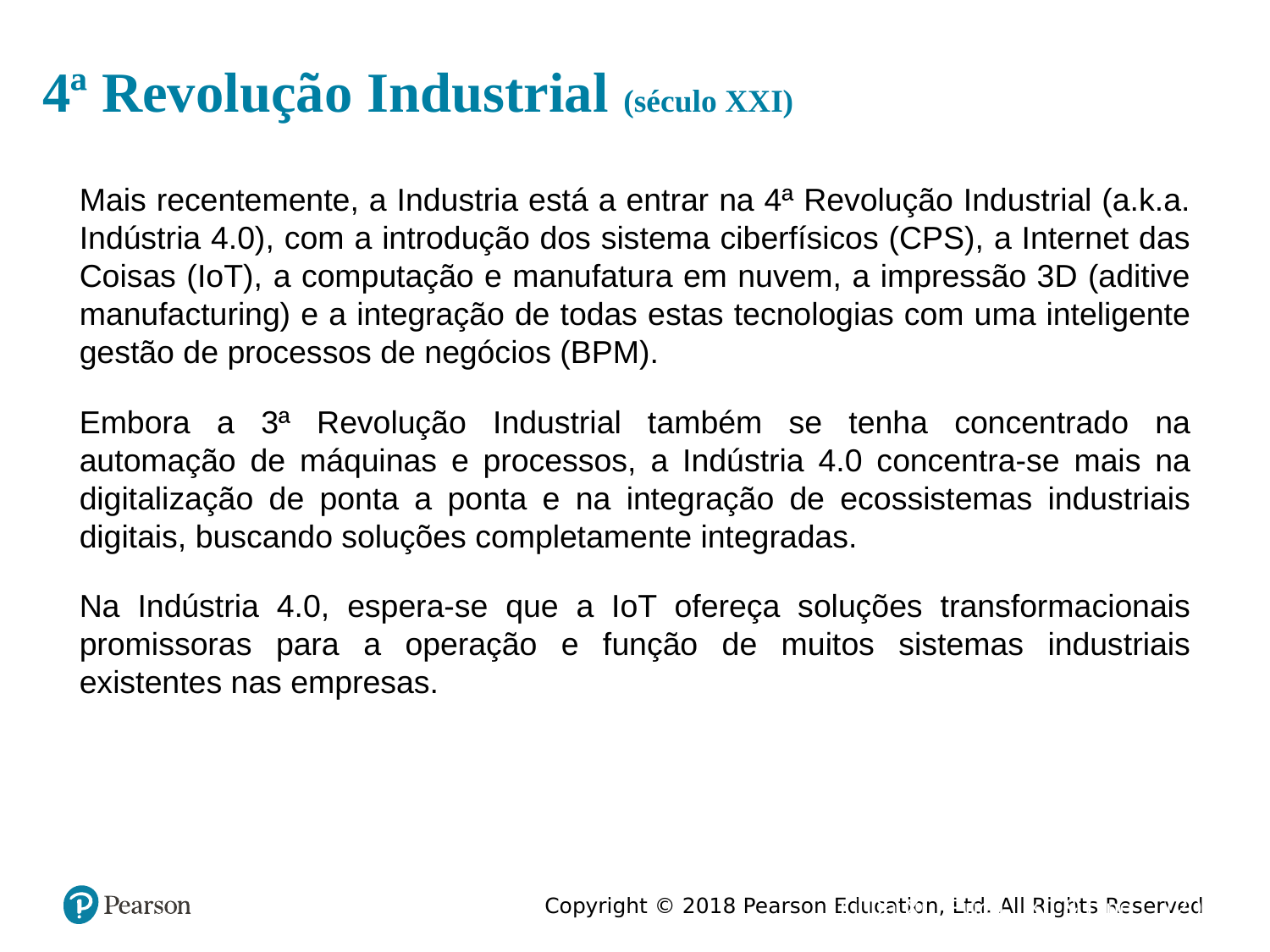

# 4ª Revolução Industrial (século XXI)
Mais recentemente, a Industria está a entrar na 4ª Revolução Industrial (a.k.a. Indústria 4.0), com a introdução dos sistema ciberfísicos (CPS), a Internet das Coisas (IoT), a computação e manufatura em nuvem, a impressão 3D (aditive manufacturing) e a integração de todas estas tecnologias com uma inteligente gestão de processos de negócios (BPM).
Embora a 3ª Revolução Industrial também se tenha concentrado na automação de máquinas e processos, a Indústria 4.0 concentra-se mais na digitalização de ponta a ponta e na integração de ecossistemas industriais digitais, buscando soluções completamente integradas.
Na Indústria 4.0, espera-se que a IoT ofereça soluções transformacionais promissoras para a operação e função de muitos sistemas industriais existentes nas empresas.
31
Li Da Xu, Eric L. Xu & Ling Li (2018)